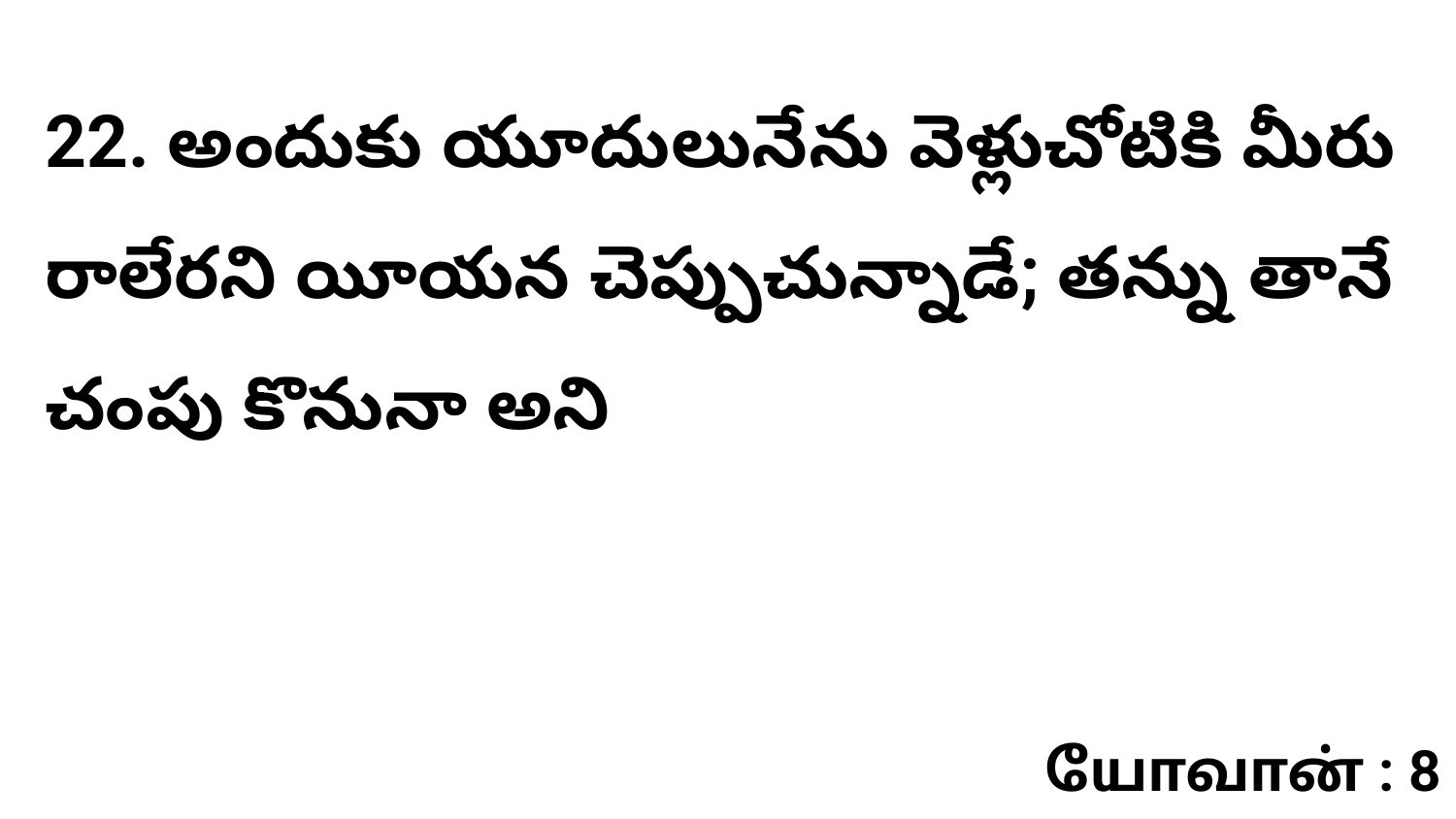

22. అందుకు యూదులునేను వెళ్లుచోటికి మీరు రాలేరని యీయన చెప్పుచున్నాడే; తన్ను తానే చంపు కొనునా అని
யோவான் : 8